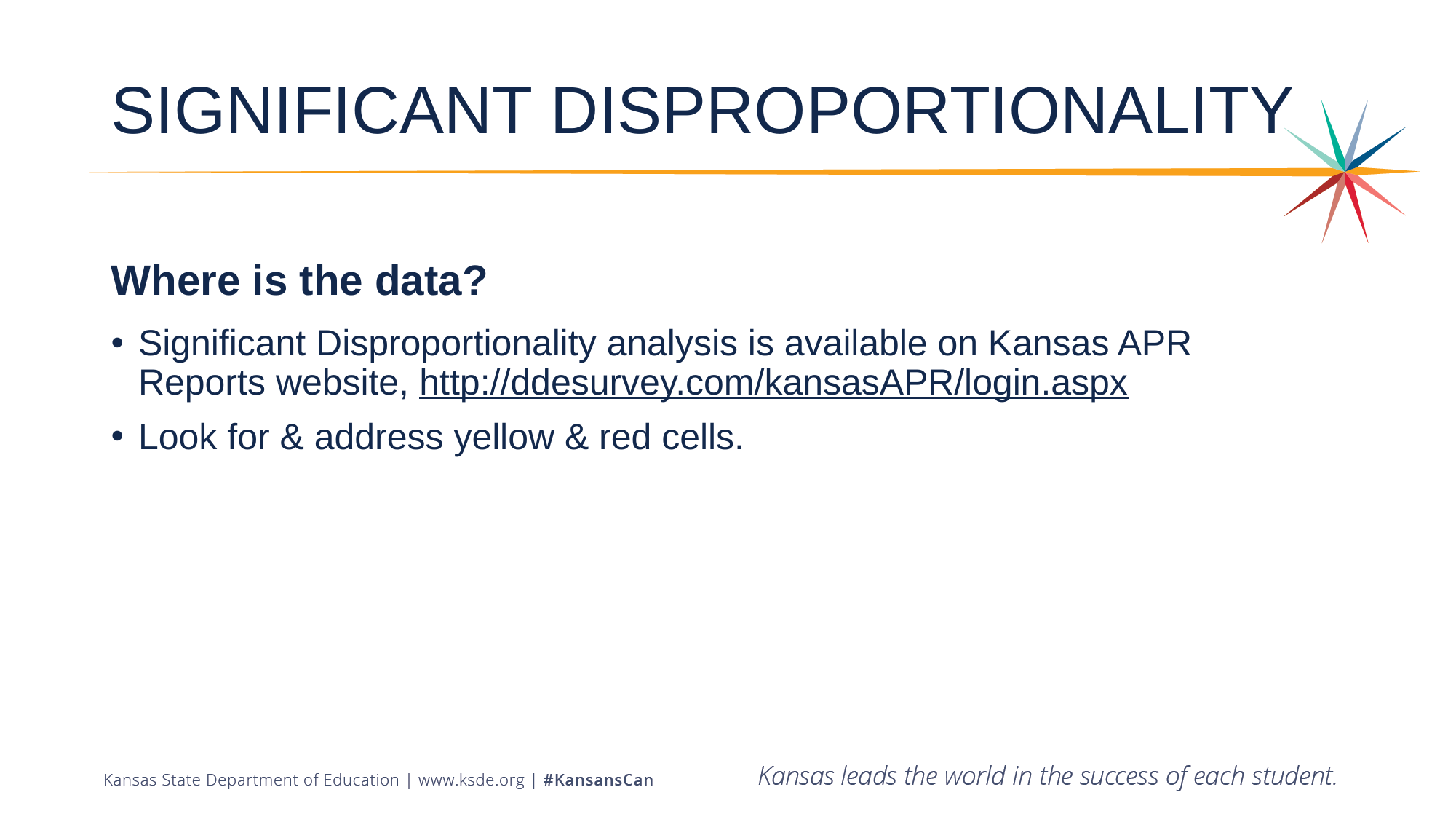

# SIGNIFICANT DISPROPORTIONALITY
Where is the data?
Significant Disproportionality analysis is available on Kansas APR Reports website, http://ddesurvey.com/kansasAPR/login.aspx
Look for & address yellow & red cells.